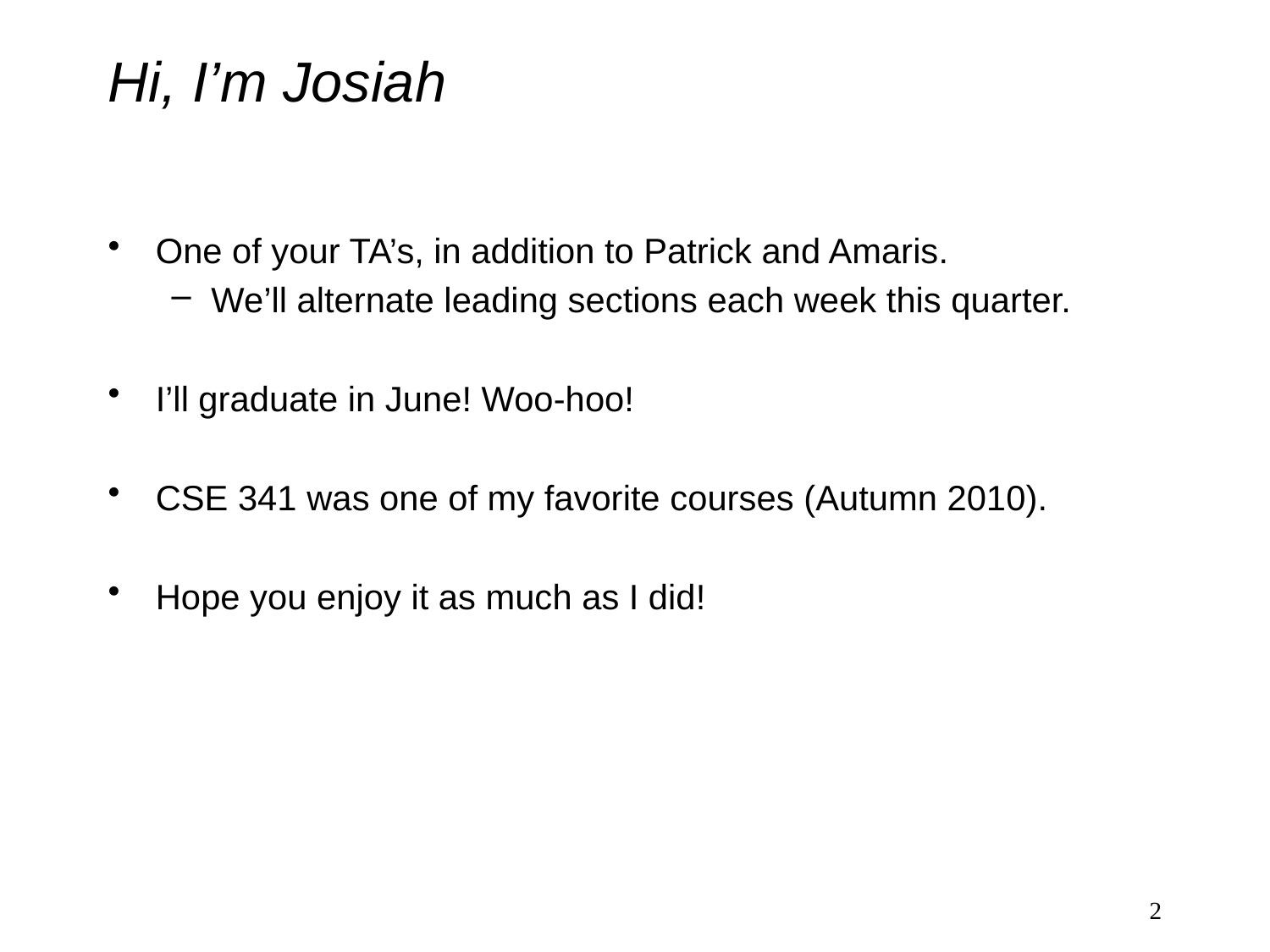

# Hi, I’m Josiah
One of your TA’s, in addition to Patrick and Amaris.
We’ll alternate leading sections each week this quarter.

I’ll graduate in June! Woo-hoo!

CSE 341 was one of my favorite courses (Autumn 2010).

Hope you enjoy it as much as I did!
2